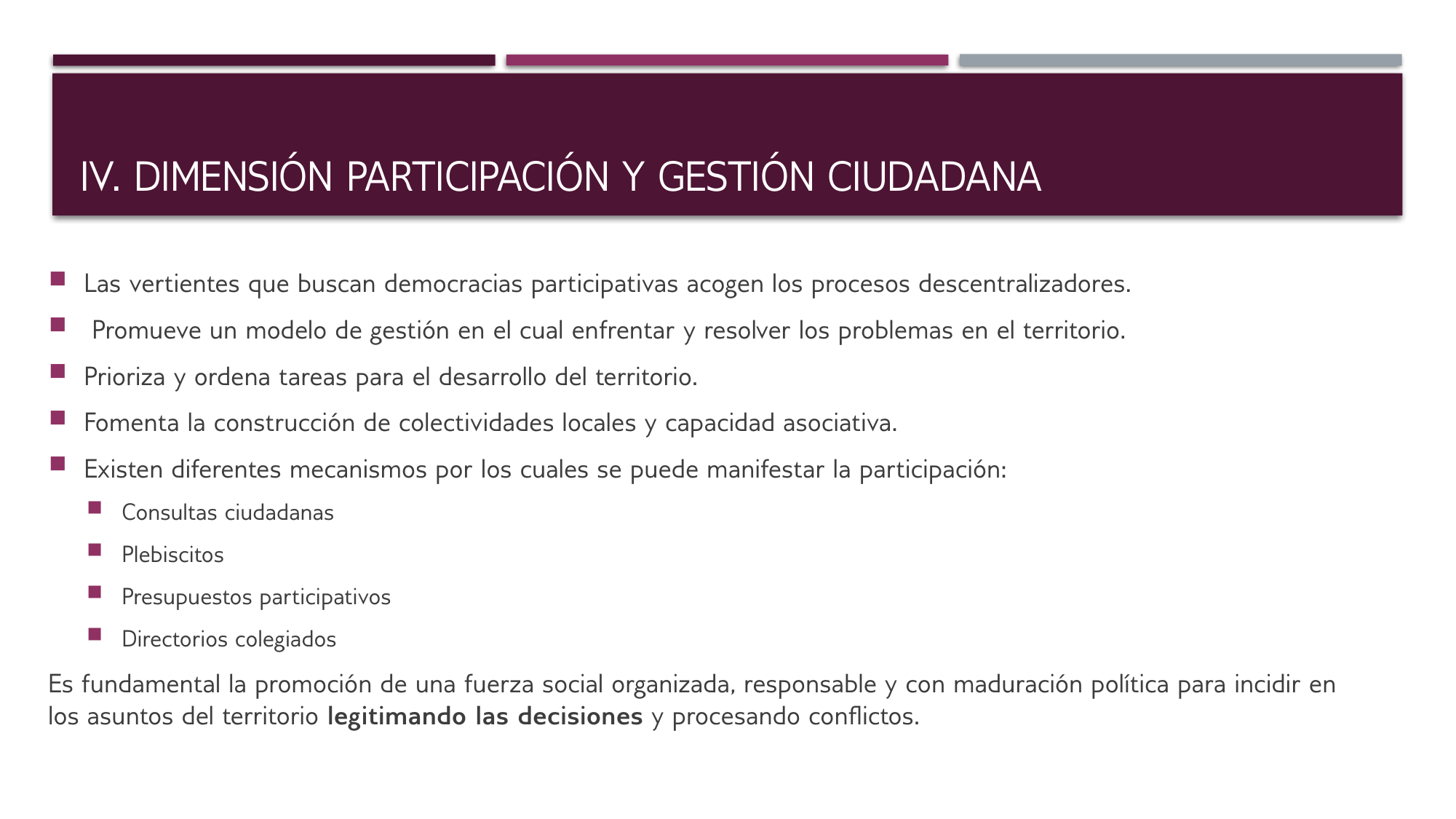

# iv. Dimensión participación y gestión ciudadana
Las vertientes que buscan democracias participativas acogen los procesos descentralizadores.
 Promueve un modelo de gestión en el cual enfrentar y resolver los problemas en el territorio.
Prioriza y ordena tareas para el desarrollo del territorio.
Fomenta la construcción de colectividades locales y capacidad asociativa.
Existen diferentes mecanismos por los cuales se puede manifestar la participación:
Consultas ciudadanas
Plebiscitos
Presupuestos participativos
Directorios colegiados
Es fundamental la promoción de una fuerza social organizada, responsable y con maduración política para incidir en los asuntos del territorio legitimando las decisiones y procesando conflictos.